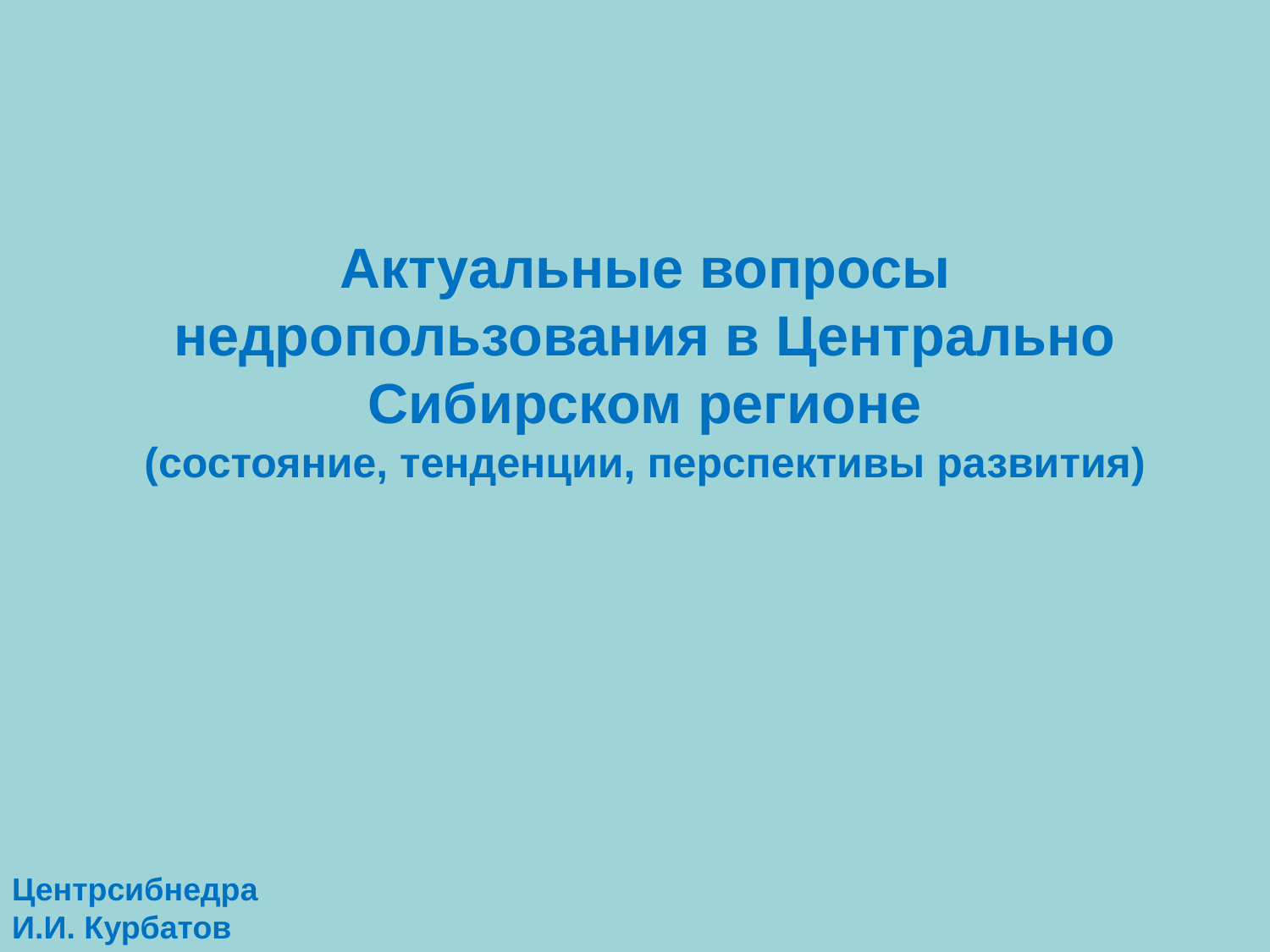

Актуальные вопросы недропользования в Центрально Сибирском регионе
(состояние, тенденции, перспективы развития)
Центрсибнедра
И.И. Курбатов